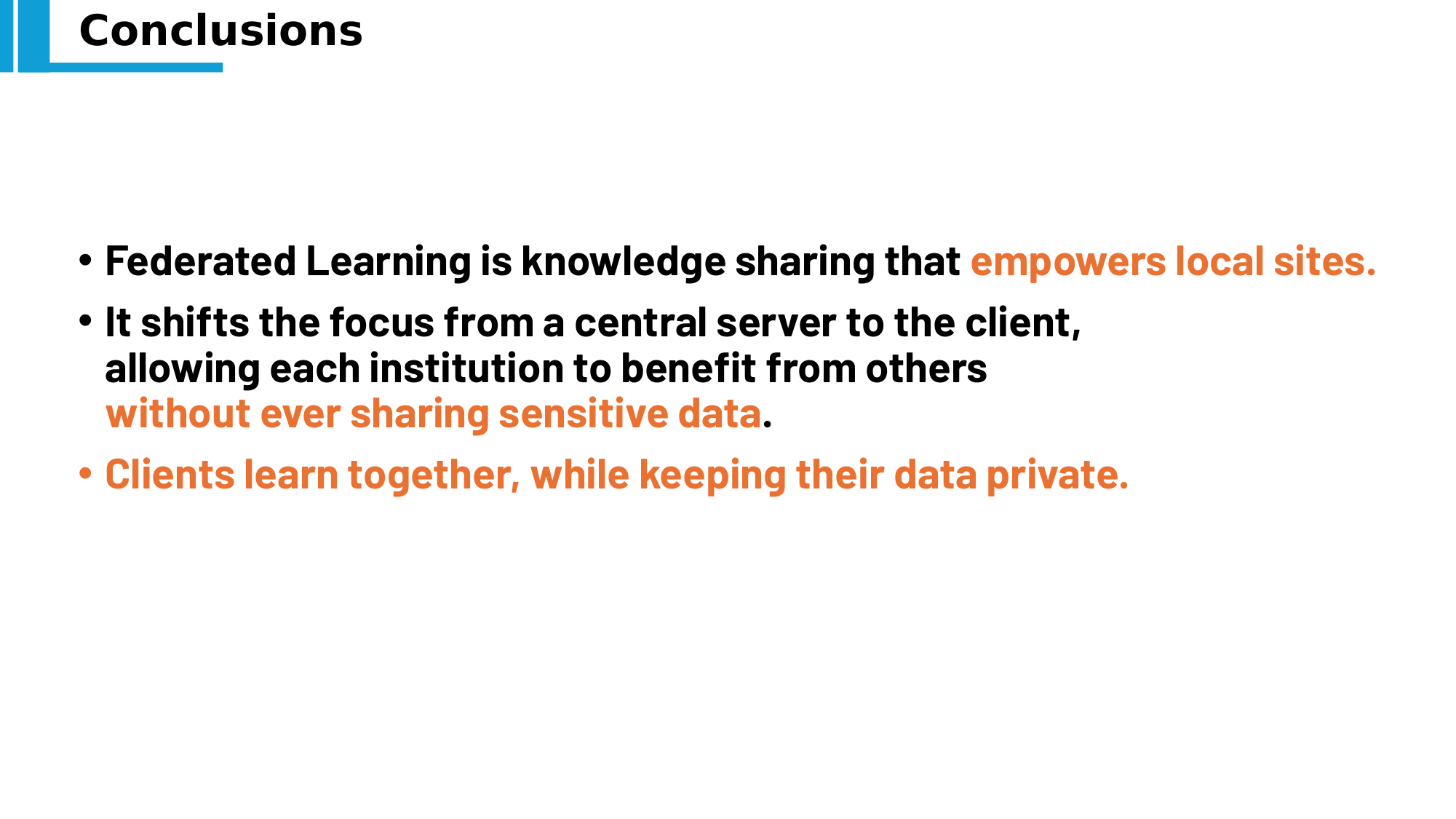

Conclusions

Federated Learning is knowledge sharing that empowers local sites.
It shifts the focus from a central server to the client,
allowing each institution to benefit from others
without ever sharing sensitive data.
Clients learn together, while keeping their data private.